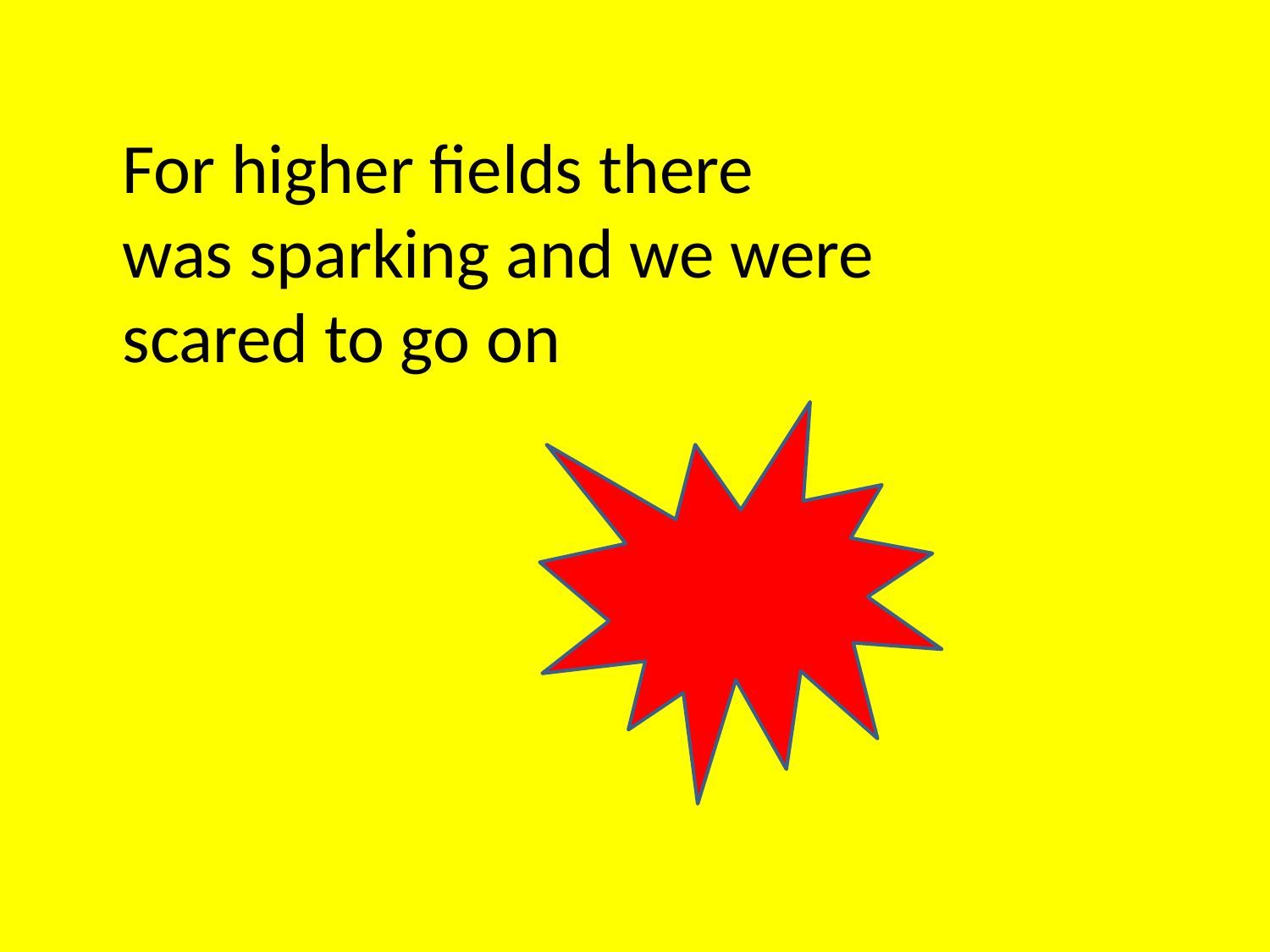

For higher fields there
was sparking and we were
scared to go on